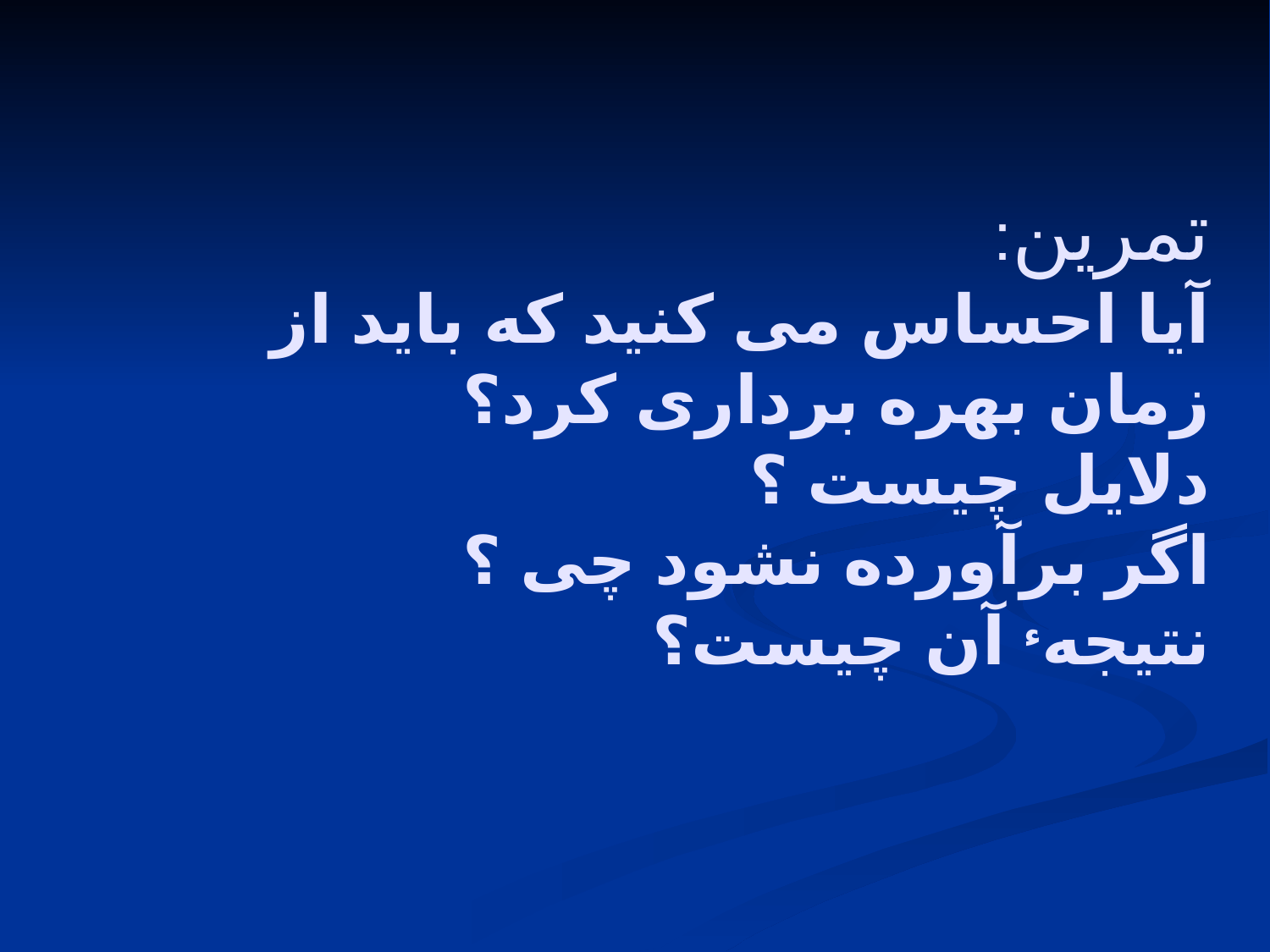

# تمرین: آیا احساس می کنید که باید از زمان بهره برداری کرد؟ دلایل چیست ؟ اگر برآورده نشود چی ؟ نتیجهء آن چیست؟